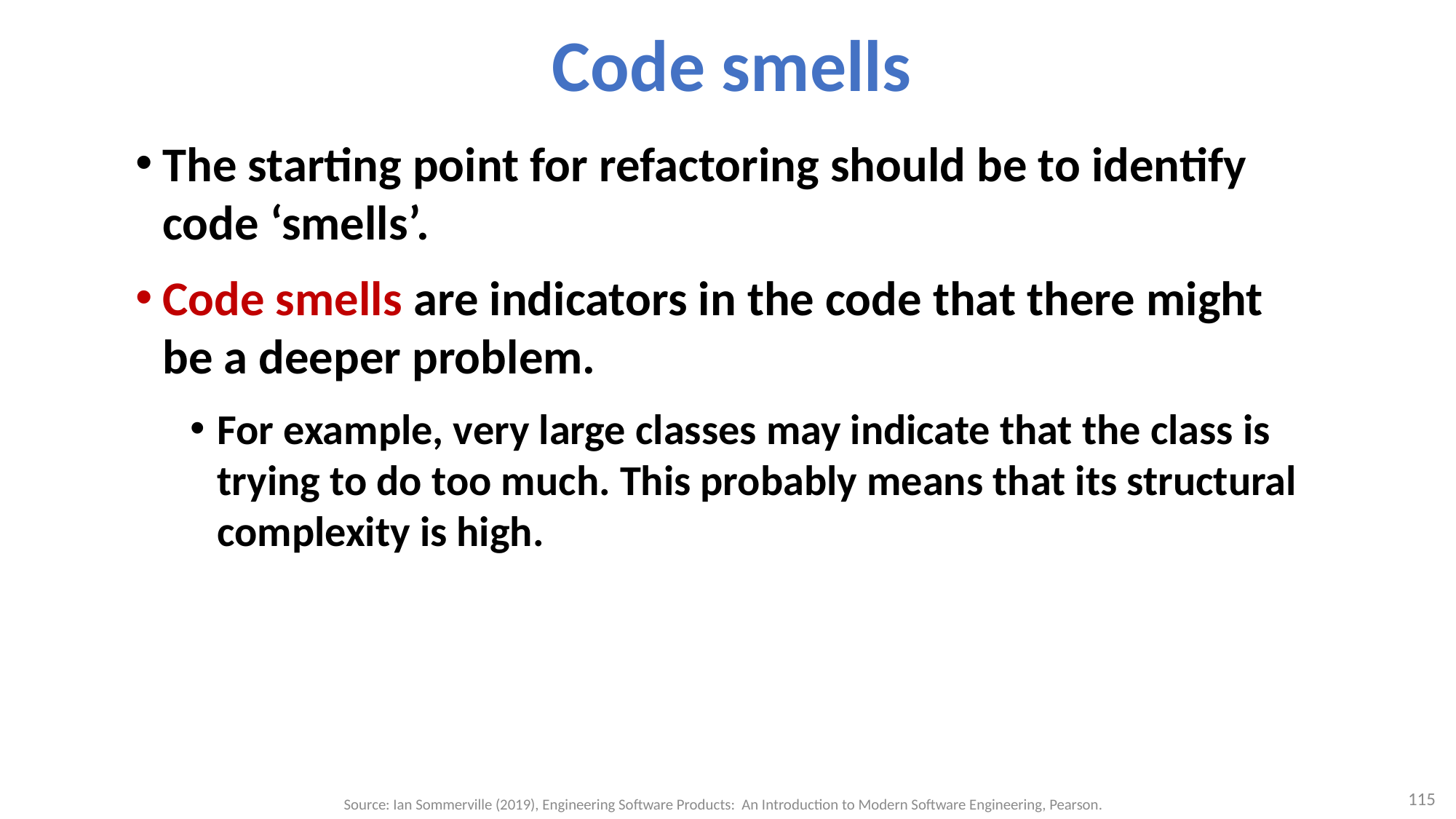

# Code smells
The starting point for refactoring should be to identify code ‘smells’.
Code smells are indicators in the code that there might be a deeper problem.
For example, very large classes may indicate that the class is trying to do too much. This probably means that its structural complexity is high.

115
Source: Ian Sommerville (2019), Engineering Software Products:  An Introduction to Modern Software Engineering, Pearson.